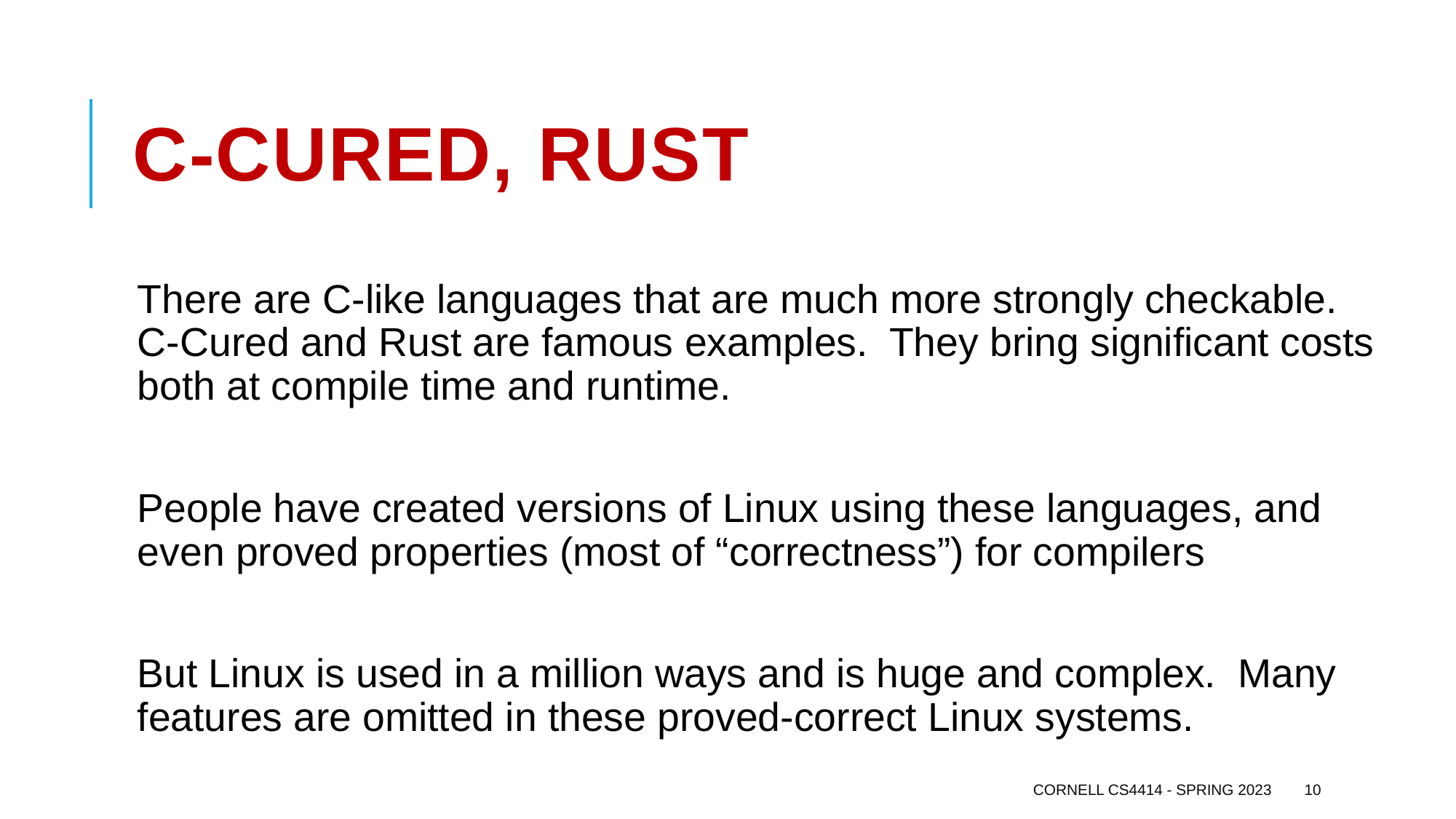

# C-Cured, RUST
There are C-like languages that are much more strongly checkable.  C-Cured and Rust are famous examples.  They bring significant costs both at compile time and runtime.

People have created versions of Linux using these languages, and even proved properties (most of “correctness”) for compilers

But Linux is used in a million ways and is huge and complex.  Many features are omitted in these proved-correct Linux systems.
Cornell CS4414 - Spring 2023
10